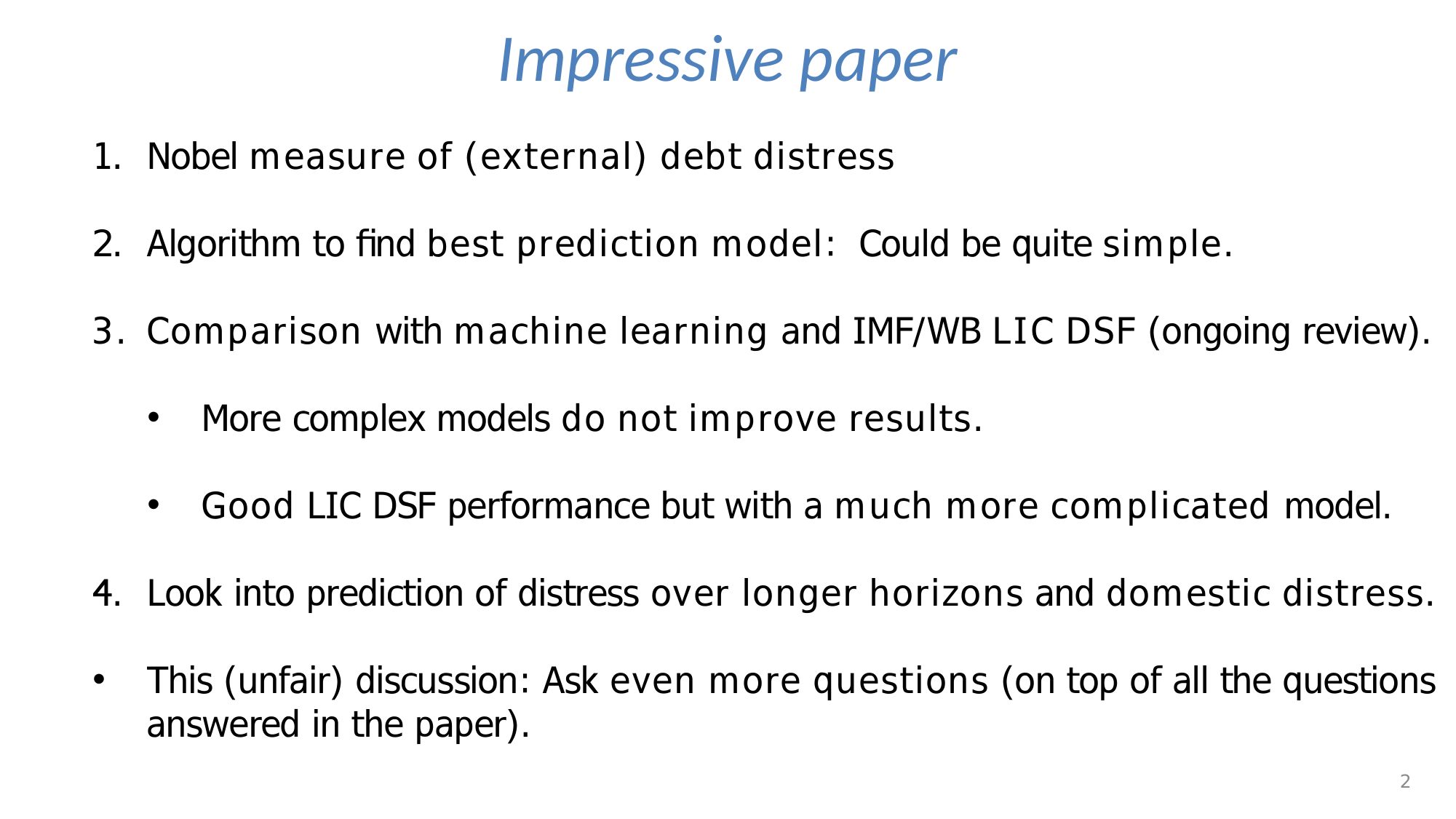

# Impressive paper
Nobel measure of (external) debt distress

Algorithm to find best prediction model:  Could be quite simple.

Comparison with machine learning and IMF/WB LIC DSF (ongoing review).

More complex models do not improve results.

Good LIC DSF performance but with a much more complicated model.

Look into prediction of distress over longer horizons and domestic distress.

This (unfair) discussion: Ask even more questions (on top of all the questions answered in the paper).
2